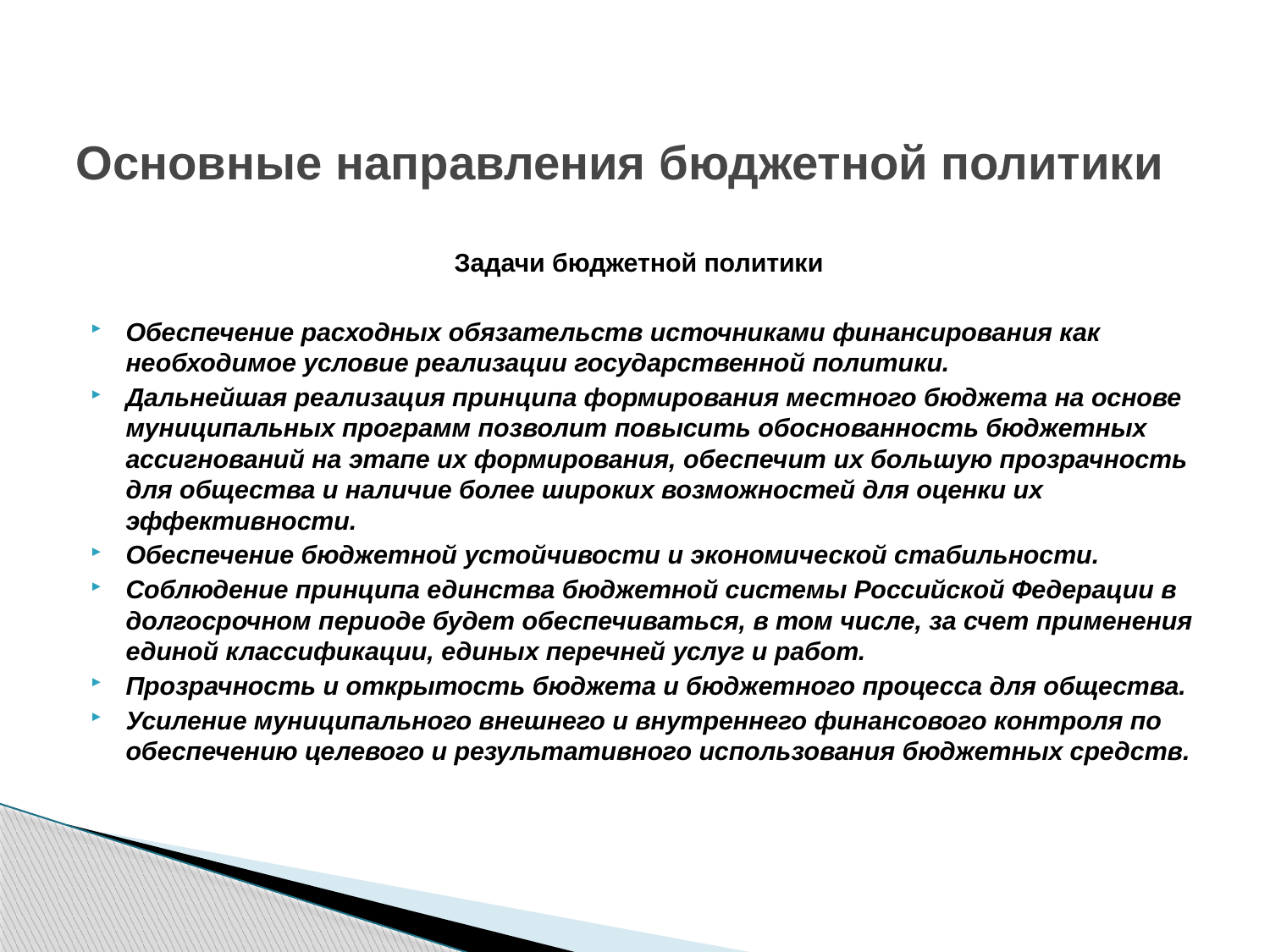

# Основные направления бюджетной политики

Задачи бюджетной политики

Обеспечение расходных обязательств источниками финансирования как необходимое условие реализации государственной политики.
Дальнейшая реализация принципа формирования местного бюджета на основе муниципальных программ позволит повысить обоснованность бюджетных ассигнований на этапе их формирования, обеспечит их большую прозрачность для общества и наличие более широких возможностей для оценки их эффективности.
Обеспечение бюджетной устойчивости и экономической стабильности.
Соблюдение принципа единства бюджетной системы Российской Федерации в долгосрочном периоде будет обеспечиваться, в том числе, за счет применения единой классификации, единых перечней услуг и работ.
Прозрачность и открытость бюджета и бюджетного процесса для общества.
Усиление муниципального внешнего и внутреннего финансового контроля по обеспечению целевого и результативного использования бюджетных средств.